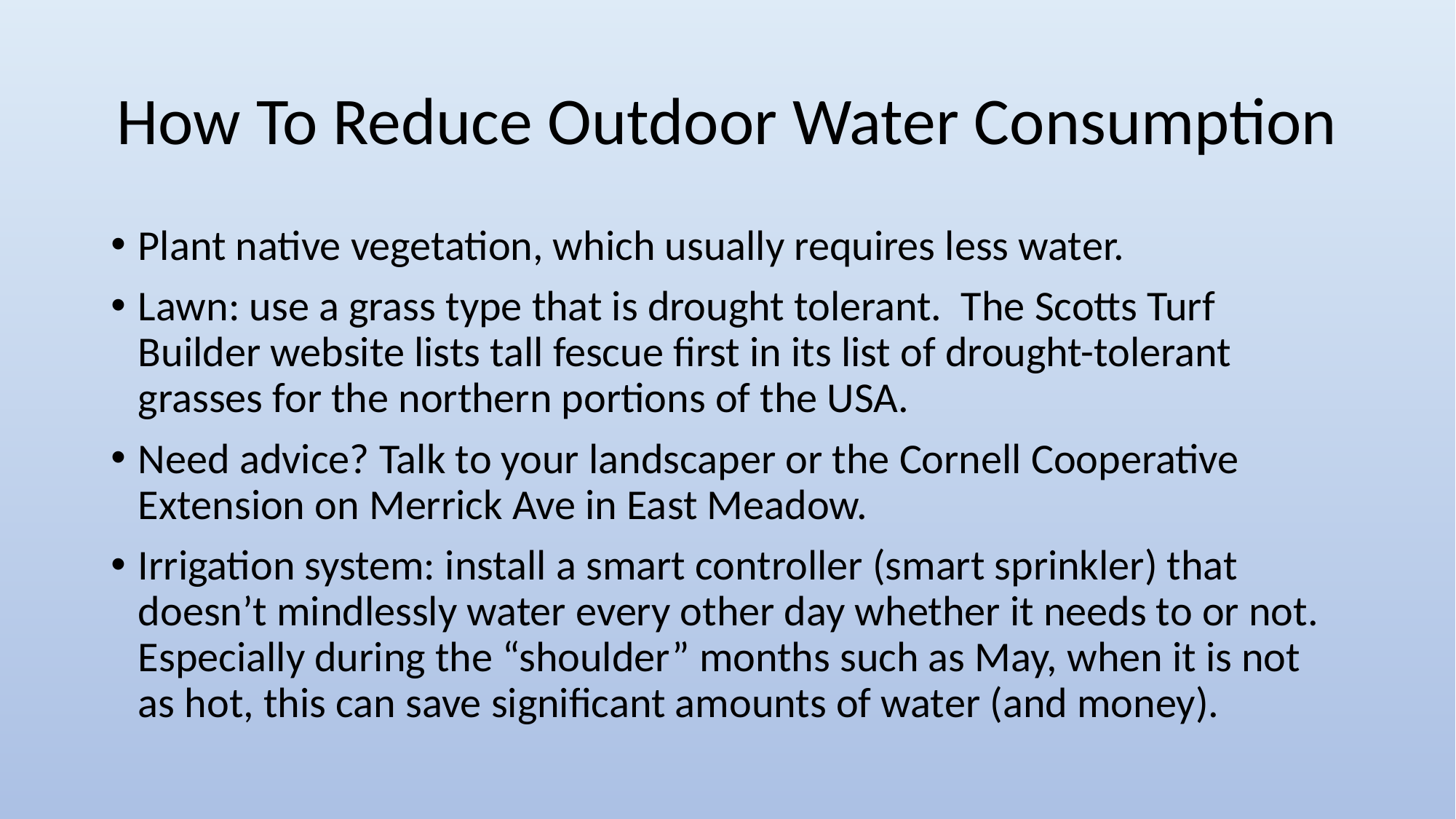

# How To Reduce Outdoor Water Consumption
Plant native vegetation, which usually requires less water.
Lawn: use a grass type that is drought tolerant.  The Scotts Turf Builder website lists tall fescue first in its list of drought-tolerant grasses for the northern portions of the USA.
Need advice? Talk to your landscaper or the Cornell Cooperative Extension on Merrick Ave in East Meadow.
Irrigation system: install a smart controller (smart sprinkler) that doesn’t mindlessly water every other day whether it needs to or not.  Especially during the “shoulder” months such as May, when it is not as hot, this can save significant amounts of water (and money).